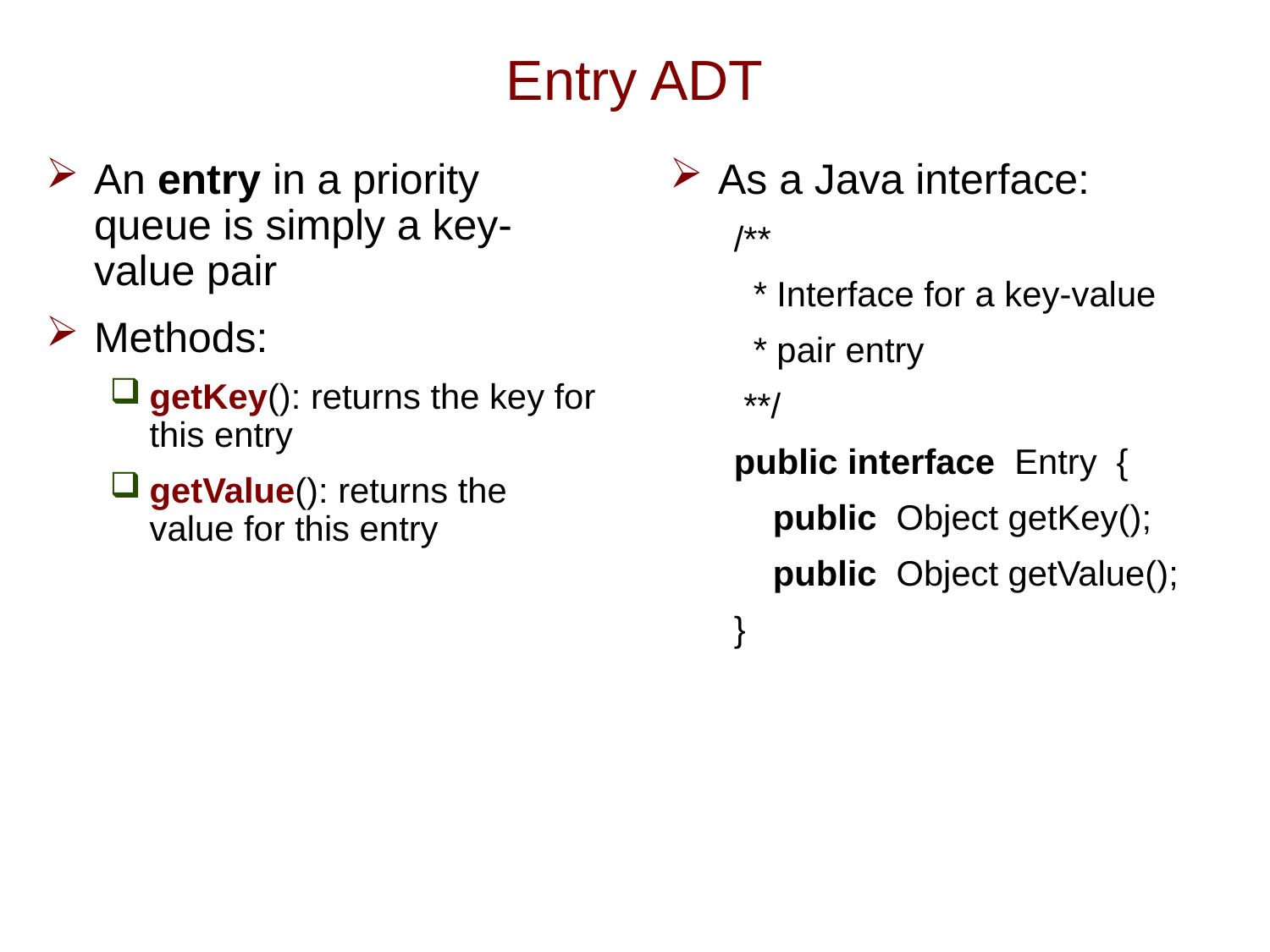

# Entry ADT
An entry in a priority queue is simply a key-value pair
Methods:
getKey(): returns the key for this entry
getValue(): returns the value for this entry
As a Java interface:
/**
  * Interface for a key-value
  * pair entry
 **/
public interface  Entry  {
    public  Object getKey();
    public  Object getValue();
}